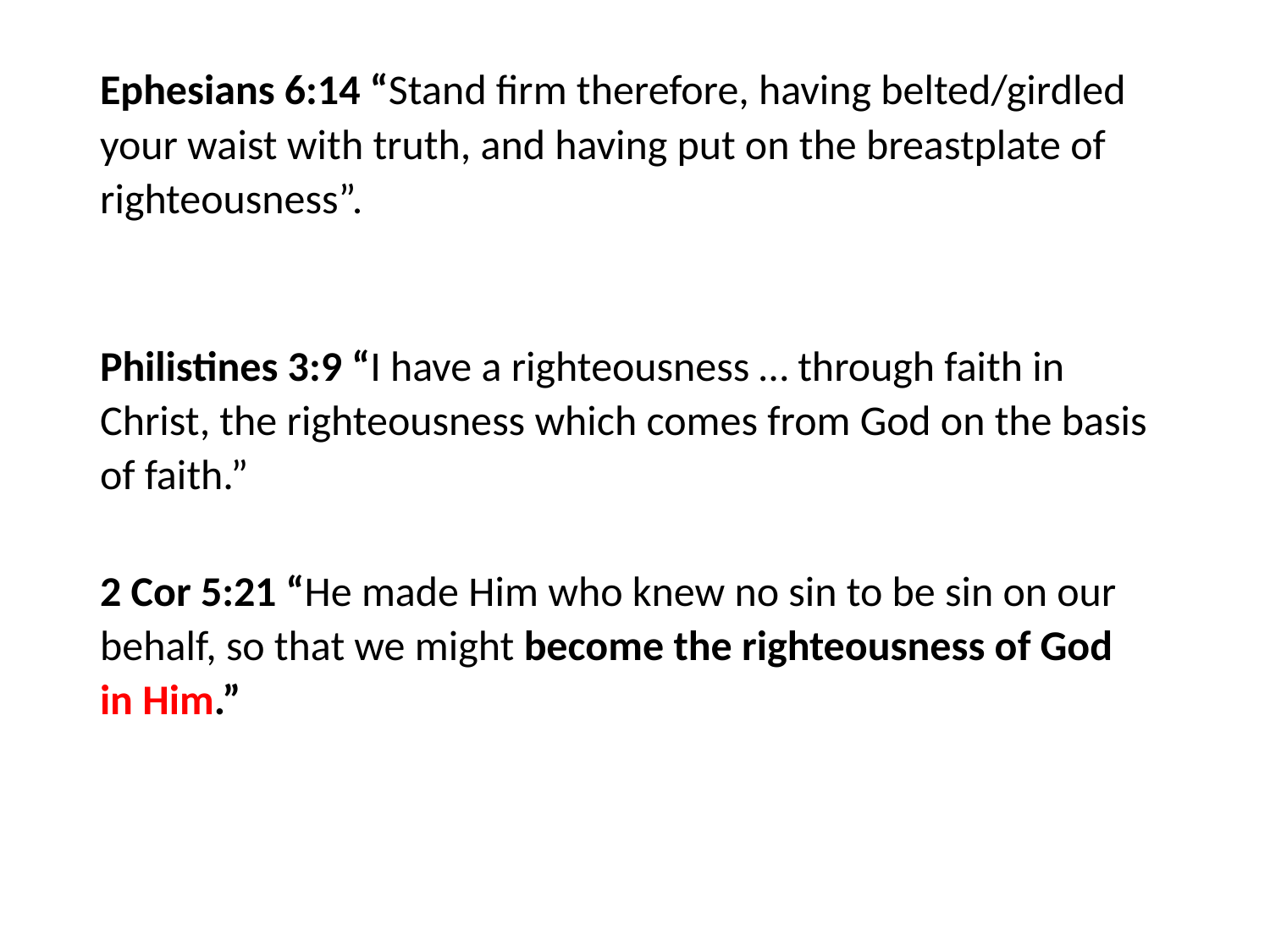

#
Ephesians 6:14 “Stand firm therefore, having belted/girdled your waist with truth, and having put on the breastplate of righteousness”.

Philistines 3:9 “I have a righteousness … through faith in Christ, the righteousness which comes from God on the basis of faith.”

2 Cor 5:21 “He made Him who knew no sin to be sin on our behalf, so that we might become the righteousness of God   in Him.”